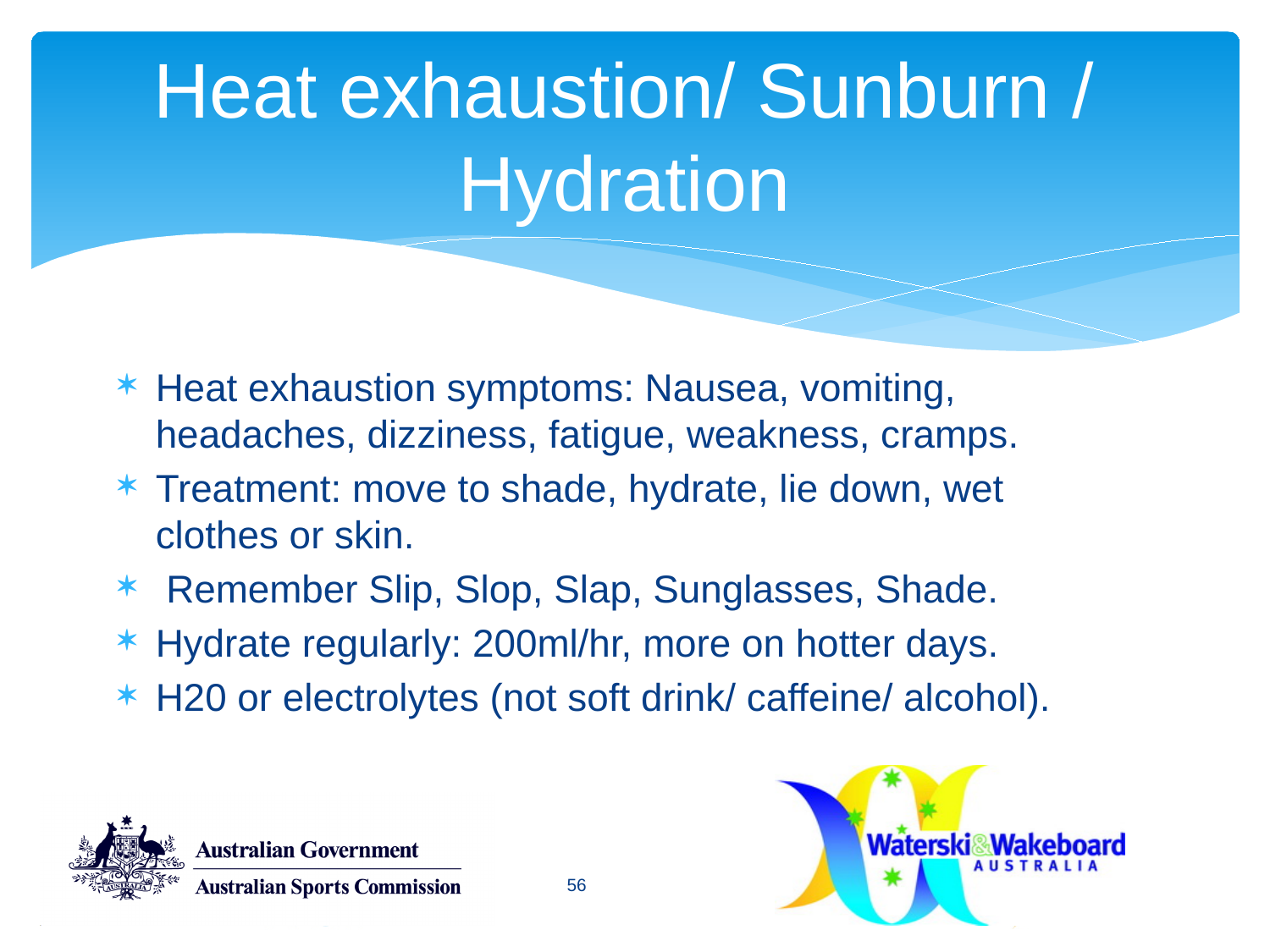

56
# Heat exhaustion/ Sunburn / Hydration
Heat exhaustion symptoms: Nausea, vomiting, headaches, dizziness, fatigue, weakness, cramps.
Treatment: move to shade, hydrate, lie down, wet clothes or skin.
 Remember Slip, Slop, Slap, Sunglasses, Shade.
Hydrate regularly: 200ml/hr, more on hotter days.
H20 or electrolytes (not soft drink/ caffeine/ alcohol).